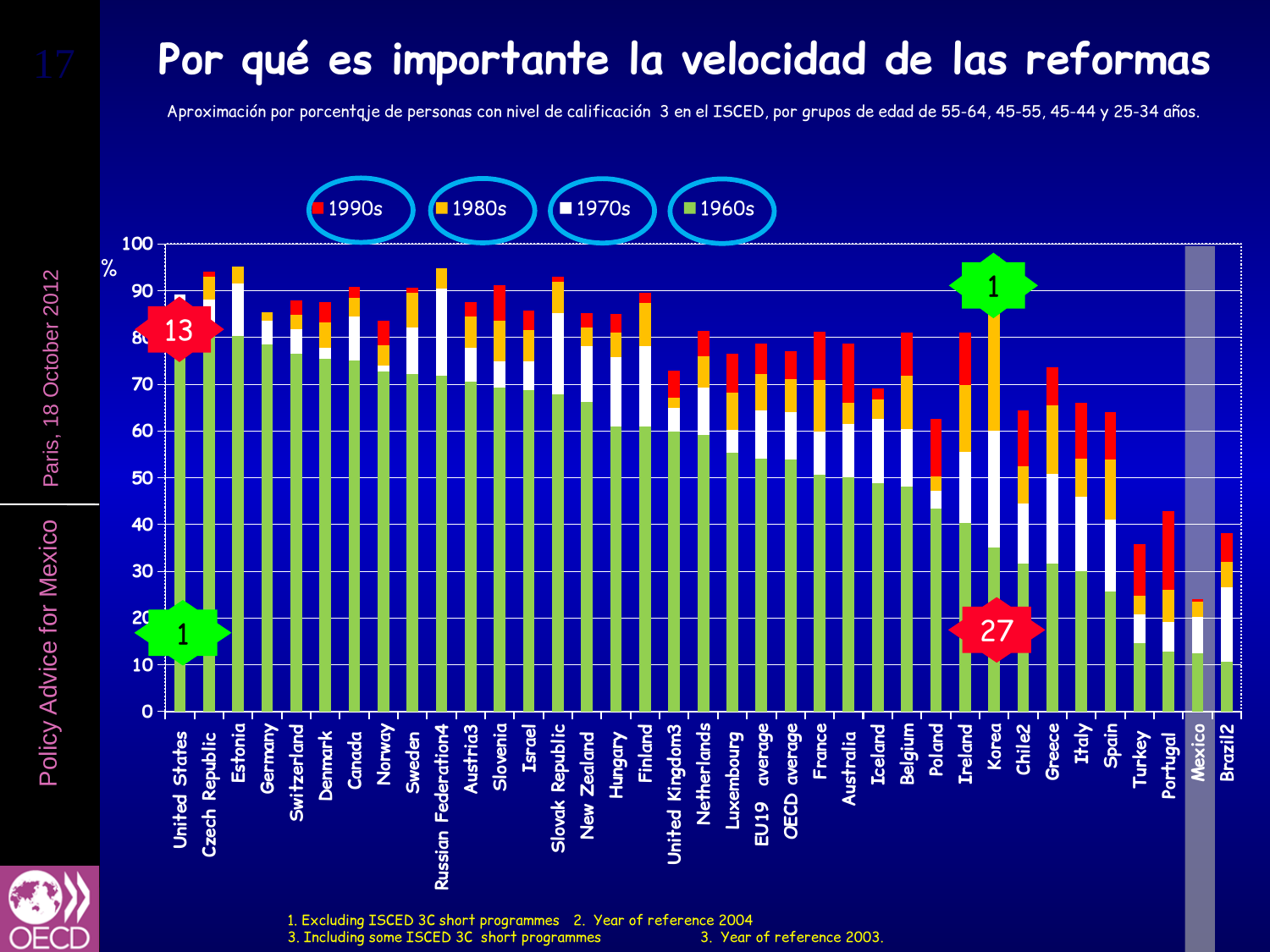

Por qué es importante la velocidad de las reformas

Aproximación por porcentqje de personas con nivel de calificación  3 en el ISCED, por grupos de edad de 55-64, 45-55, 45-44 y 25-34 años.

[unsupported chart]

1
%
13
1
27
1. Excluding ISCED 3C short programmes 	2.  Year of reference 2004
3. Including some ISCED 3C  short programmes 	3.  Year of reference 2003.